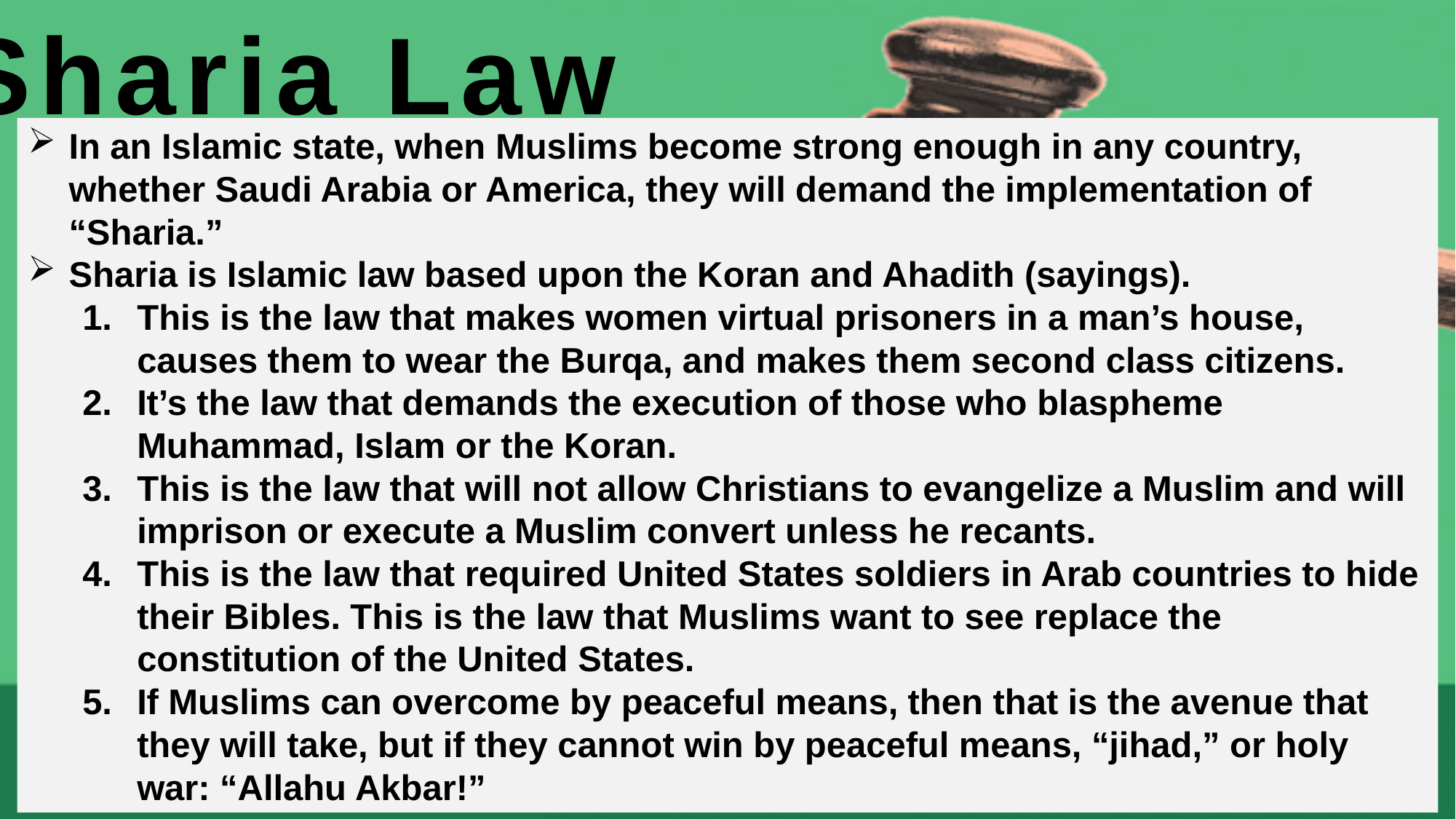

Sharia Law
In an Islamic state, when Muslims become strong enough in any country, whether Saudi Arabia or America, they will demand the implementation of  “Sharia.”
Sharia is Islamic law based upon the Koran and Ahadith (sayings).
This is the law that makes women virtual prisoners in a man’s house, causes them to wear the Burqa, and makes them second class citizens.
It’s the law that demands the execution of those who blaspheme Muhammad, Islam or the Koran.
This is the law that will not allow Christians to evangelize a Muslim and will imprison or execute a Muslim convert unless he recants.
This is the law that required United States soldiers in Arab countries to hide their Bibles. This is the law that Muslims want to see replace the constitution of the United States.
If Muslims can overcome by peaceful means, then that is the avenue that they will take, but if they cannot win by peaceful means, “jihad,” or holy war: “Allahu Akbar!”